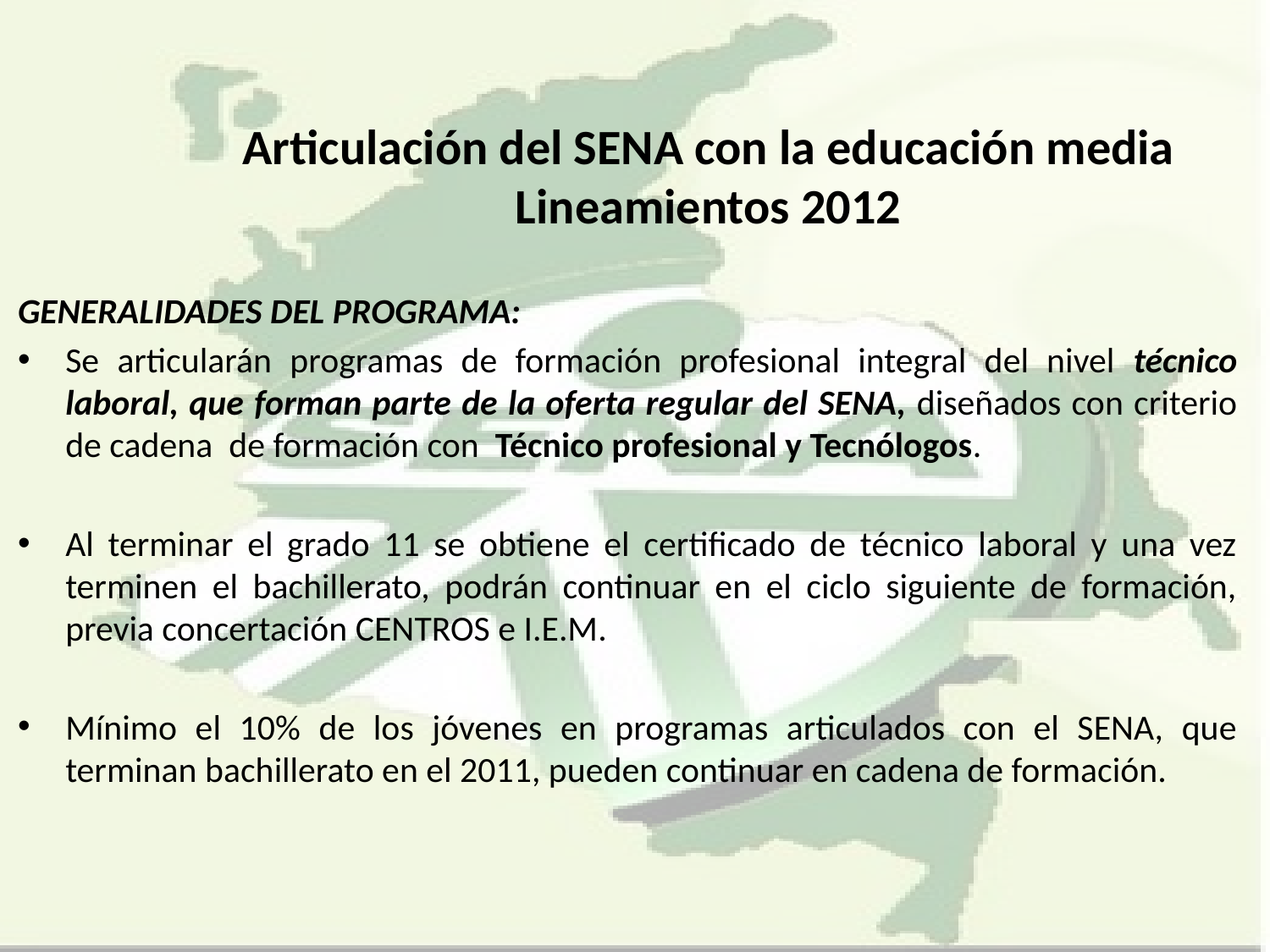

# Articulación del SENA con la educación media Lineamientos 2012
GENERALIDADES DEL PROGRAMA:
Se articularán programas de formación profesional integral del nivel técnico laboral, que forman parte de la oferta regular del SENA, diseñados con criterio de cadena  de formación con  Técnico profesional y Tecnólogos.

Al terminar el grado 11 se obtiene el certificado de técnico laboral y una vez terminen el bachillerato, podrán continuar en el ciclo siguiente de formación, previa concertación CENTROS e I.E.M.

Mínimo el 10% de los jóvenes en programas articulados con el SENA, que terminan bachillerato en el 2011, pueden continuar en cadena de formación.